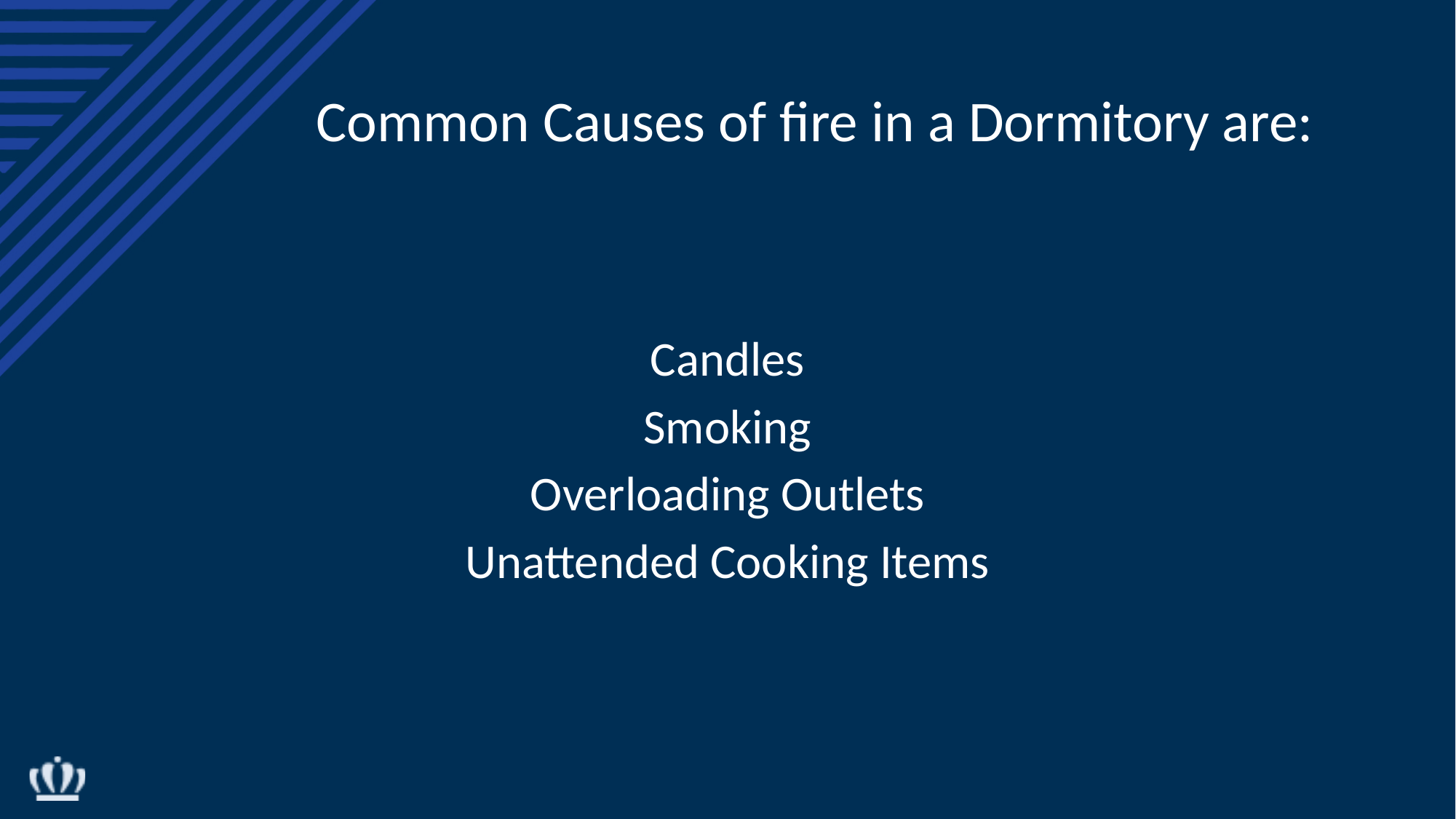

# Common Causes of fire in a Dormitory are:
Candles
Smoking
Overloading Outlets
Unattended Cooking Items